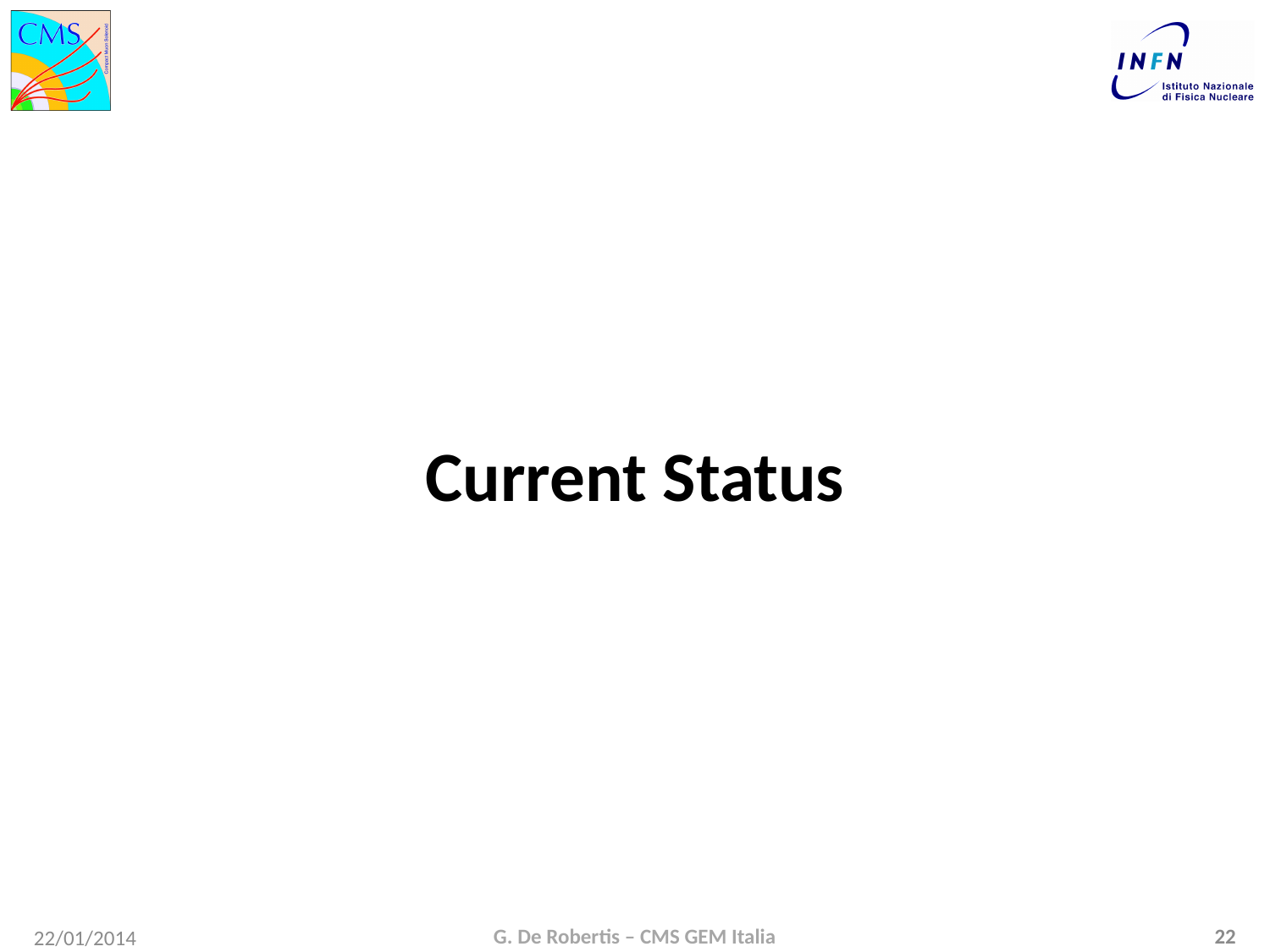

# Current Status
G. De Robertis – CMS GEM Italia
22
22/01/2014